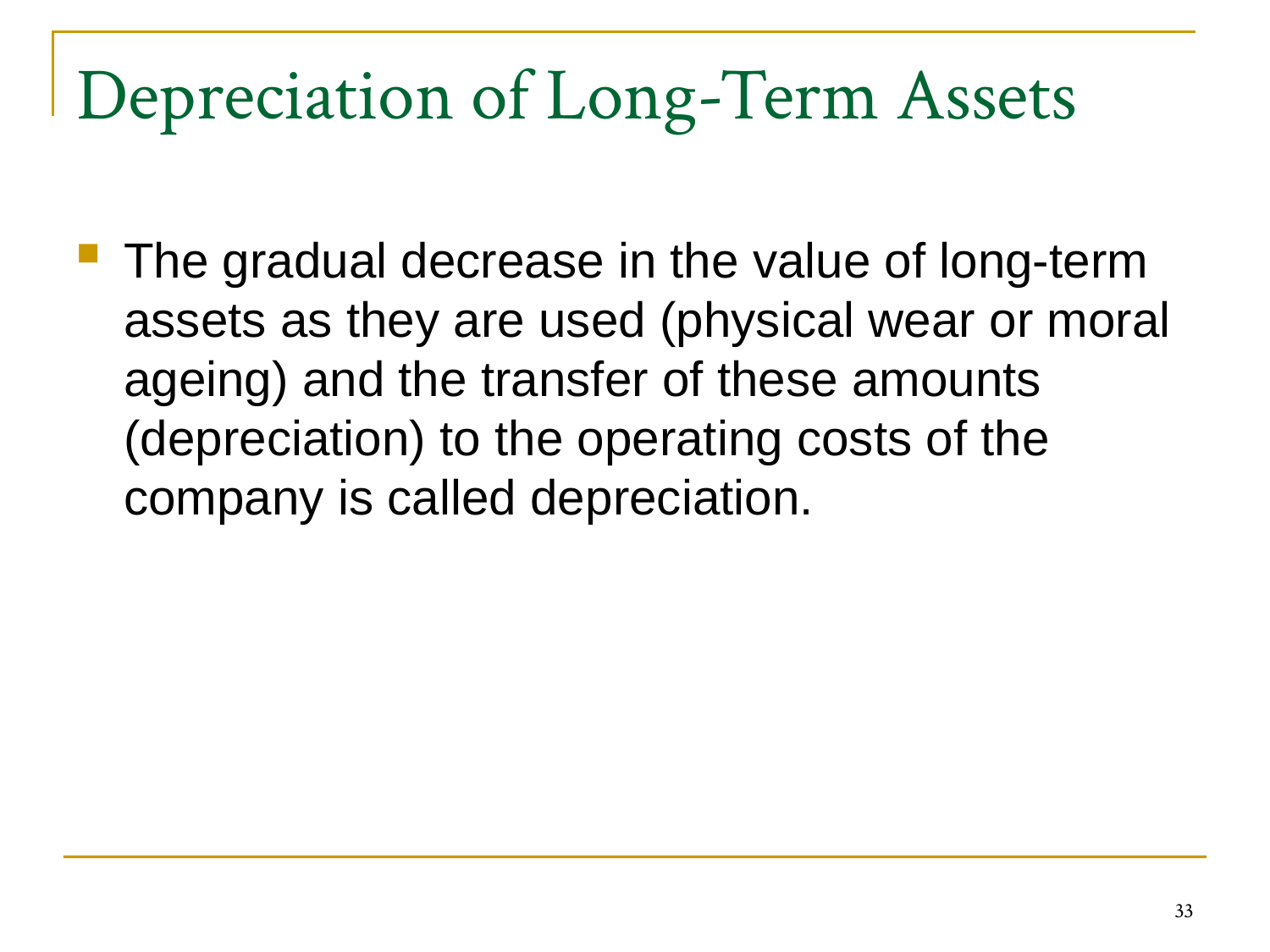

# Depreciation of Long-Term Assets
The gradual decrease in the value of long-term assets as they are used (physical wear or moral ageing) and the transfer of these amounts (depreciation) to the operating costs of the company is called depreciation.

33